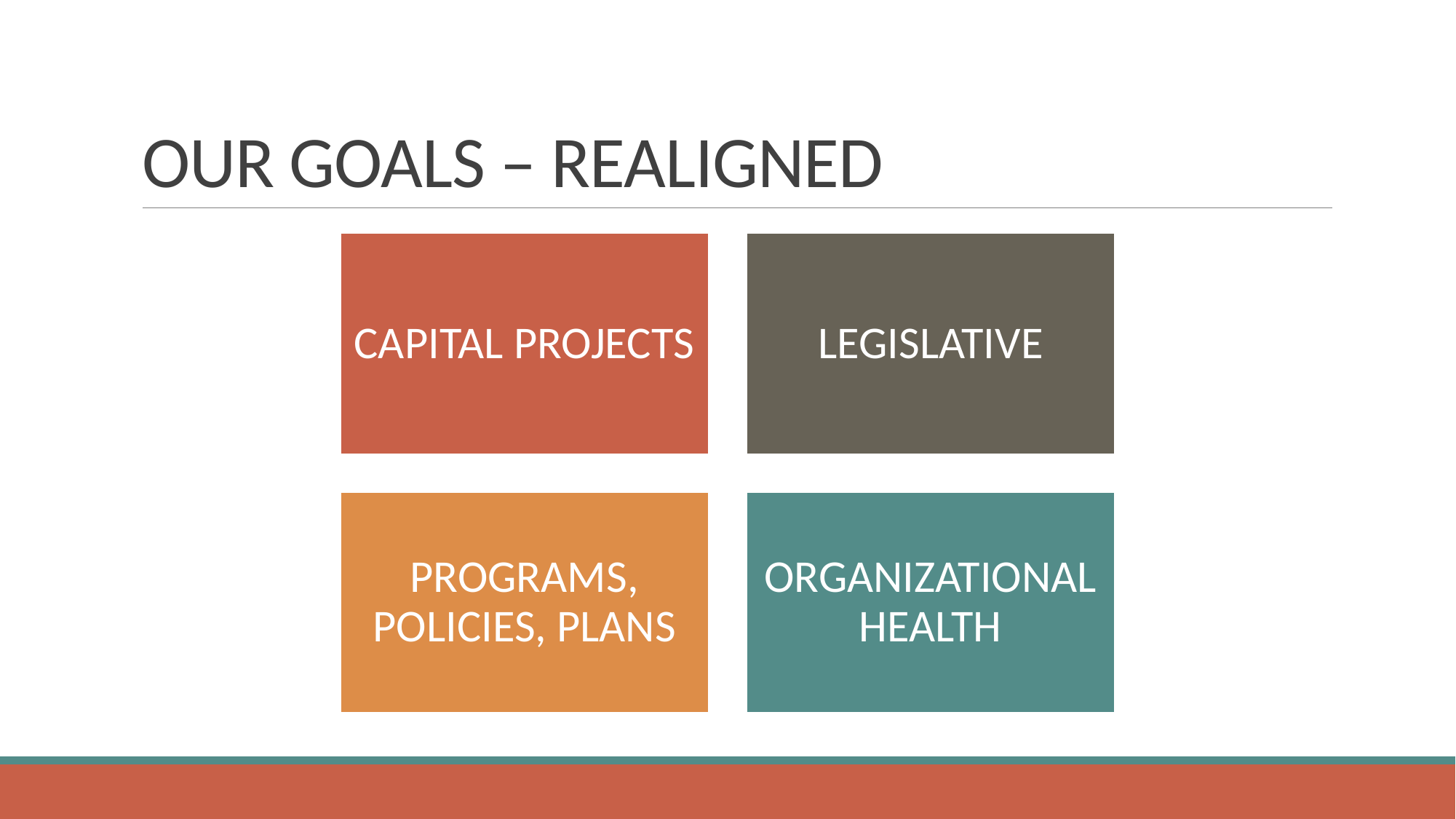

# OUR GOALS – REALIGNED
CAPITAL PROJECTS
LEGISLATIVE
PROGRAMS, POLICIES, PLANS
ORGANIZATIONAL HEALTH